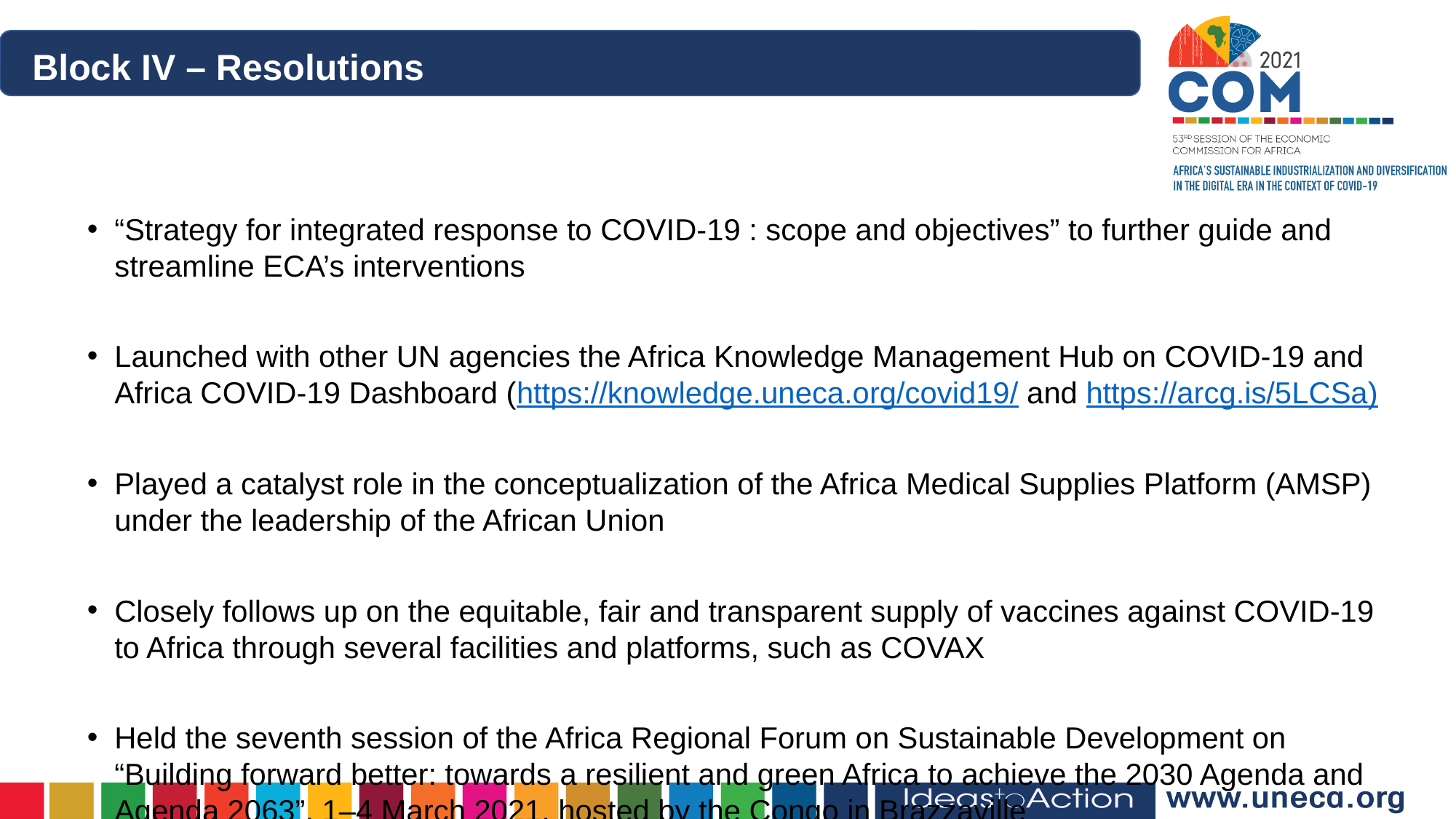

Block IV – Resolutions
“Strategy for integrated response to COVID-19 : scope and objectives” to further guide and streamline ECA’s interventions

Launched with other UN agencies the Africa Knowledge Management Hub on COVID-19 and Africa COVID-19 Dashboard (https://knowledge.uneca.org/covid19/ and https://arcg.is/5LCSa)

Played a catalyst role in the conceptualization of the Africa Medical Supplies Platform (AMSP) under the leadership of the African Union

Closely follows up on the equitable, fair and transparent supply of vaccines against COVID-19 to Africa through several facilities and platforms, such as COVAX

Held the seventh session of the Africa Regional Forum on Sustainable Development on “Building forward better: towards a resilient and green Africa to achieve the 2030 Agenda and Agenda 2063”, 1–4 March 2021, hosted by the Congo in Brazzaville